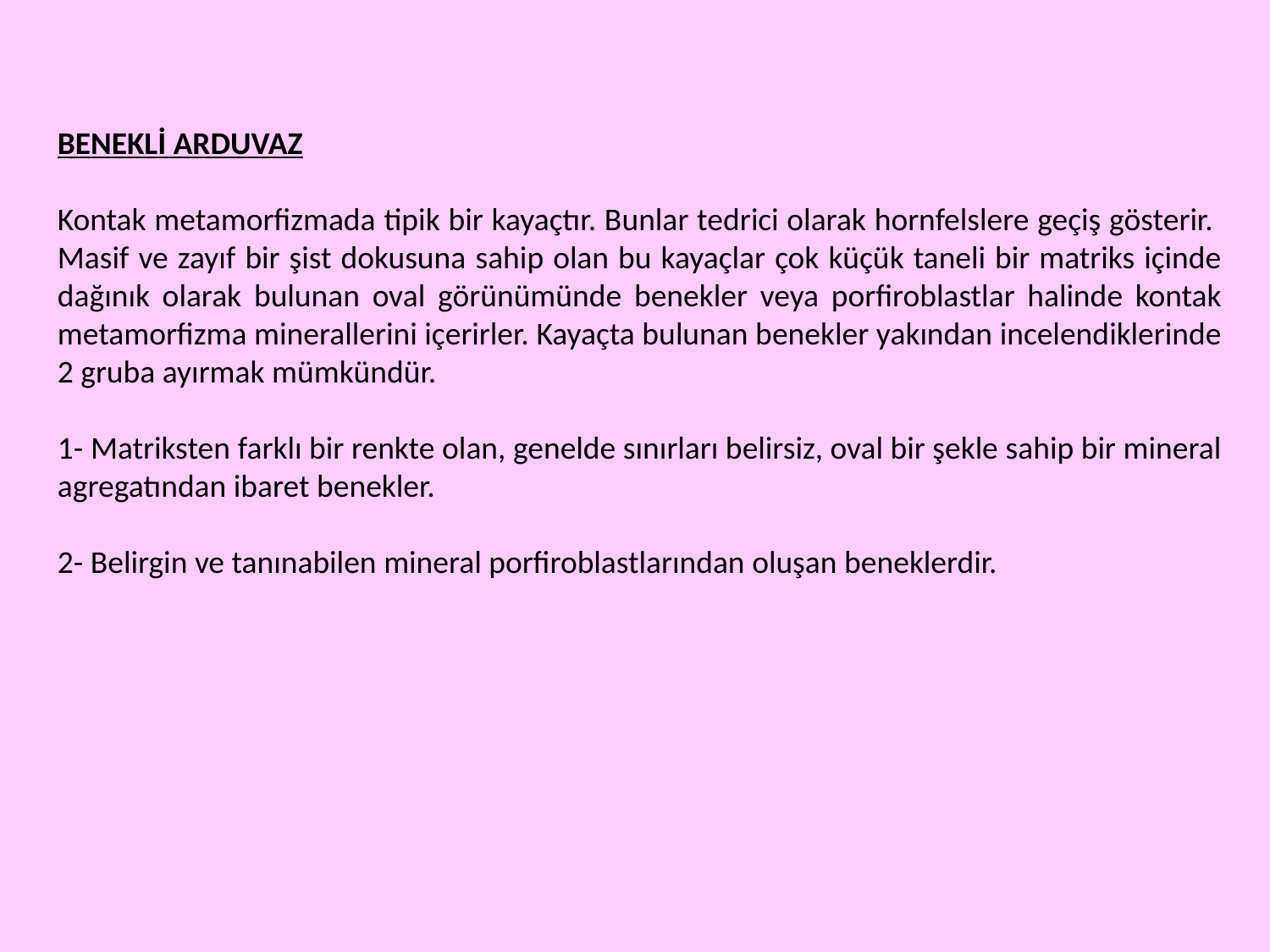

BENEKLİ ARDUVAZ

Kontak metamorfizmada tipik bir kayaçtır. Bunlar tedrici olarak hornfelslere geçiş gösterir.  Masif ve zayıf bir şist dokusuna sahip olan bu kayaçlar çok küçük taneli bir matriks içinde dağınık olarak bulunan oval görünümünde benekler veya porfiroblastlar halinde kontak metamorfizma minerallerini içerirler. Kayaçta bulunan benekler yakından incelendiklerinde 2 gruba ayırmak mümkündür.

1- Matriksten farklı bir renkte olan, genelde sınırları belirsiz, oval bir şekle sahip bir mineral agregatından ibaret benekler.

2- Belirgin ve tanınabilen mineral porfiroblastlarından oluşan beneklerdir.